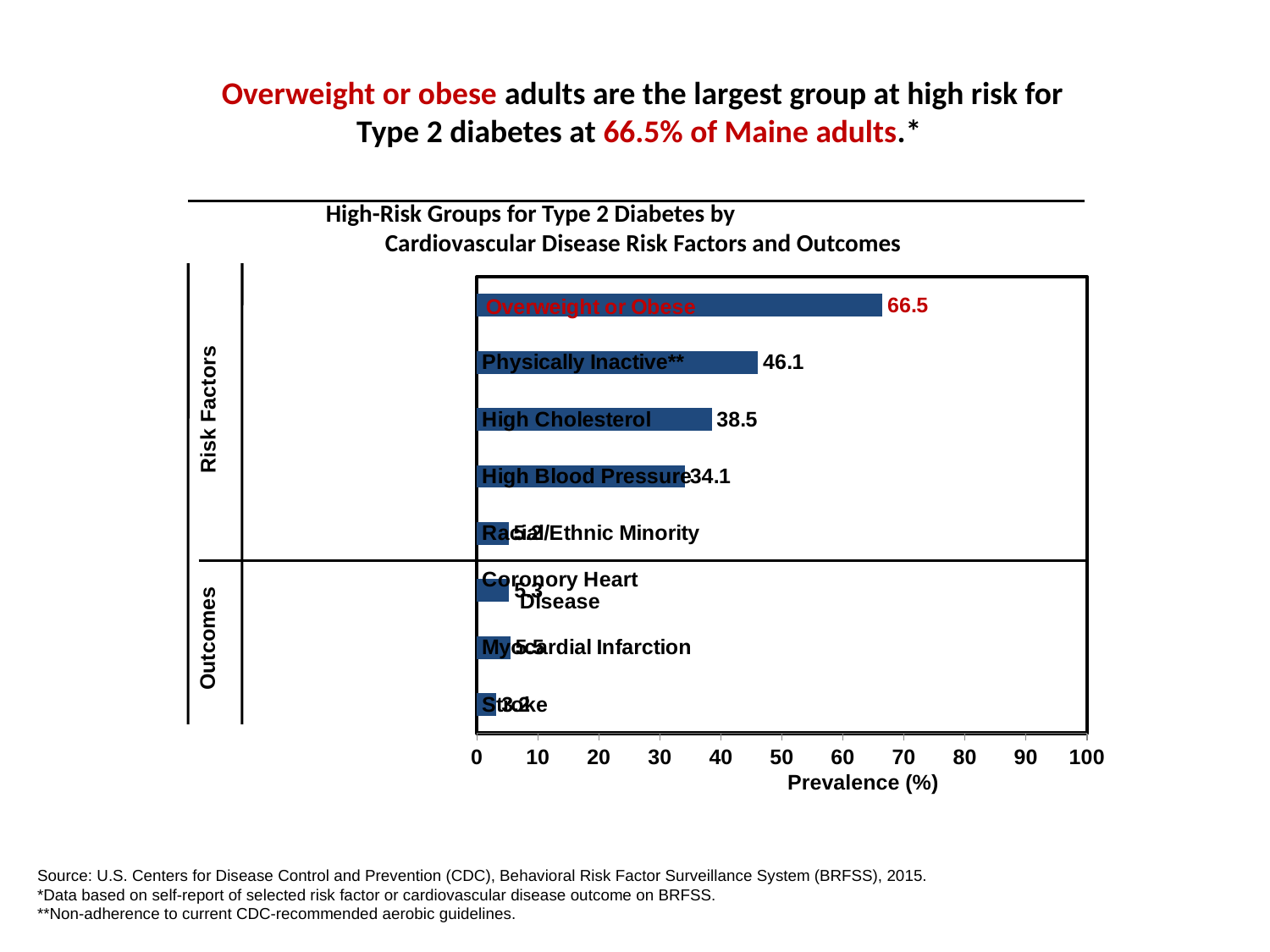

Overweight or obese adults are the largest group at high risk for Type 2 diabetes at 66.5% of Maine adults.*
High-Risk Groups for Type 2 Diabetes by                                          Cardiovascular Disease Risk Factors and Outcomes
Risk Factors
Outcomes
Prevalence (%)

### Chart

| Category | Column2 | Label |
|---|---|---|
| Stroke | 3.2 | -1.0 |
| Myocardial Infarction | 5.5 | -1.0 |
| Coronory Heart Disease | 5.3 | -1.0 |
| Racial/Ethnic Minority | 5.2 | -1.0 |
| High Blood Pressure  | 34.1 | -1.0 |
| High Cholesterol  | 38.5 | -1.0 |
| Physically Inactive** | 46.1 | -1.0 |
| Overweight or Obese | 66.5 | -1.0 |
Source: U.S. Centers for Disease Control and Prevention (CDC), Behavioral Risk Factor Surveillance System (BRFSS), 2015.
*Data based on self-report of selected risk factor or cardiovascular disease outcome on BRFSS.
**Non-adherence to current CDC-recommended aerobic guidelines.